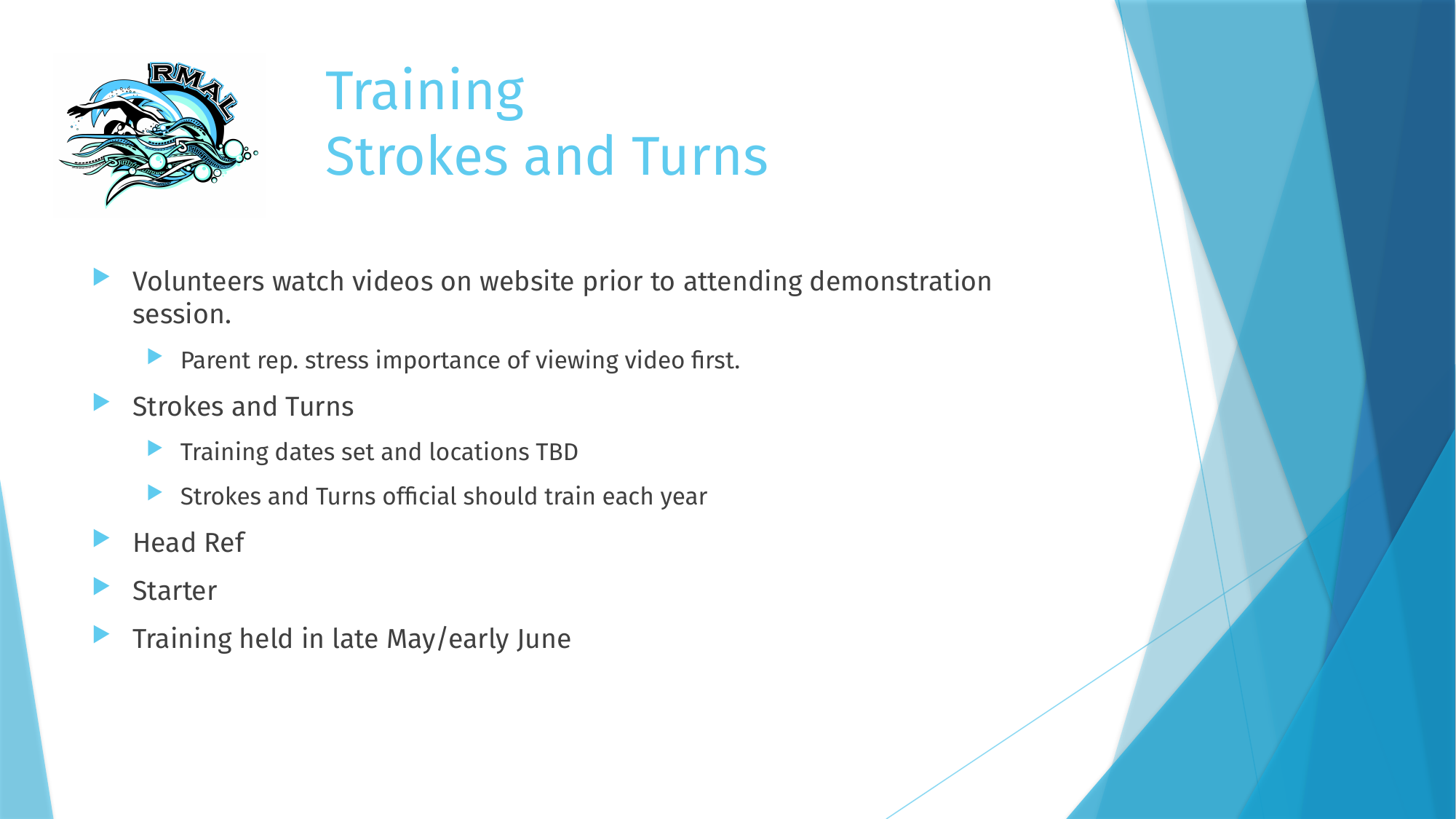

# Training Strokes and Turns
Volunteers watch videos on website prior to attending demonstration session.
Parent rep. stress importance of viewing video first.
Strokes and Turns
Training dates set and locations TBD
Strokes and Turns official should train each year
Head Ref
Starter
Training held in late May/early June